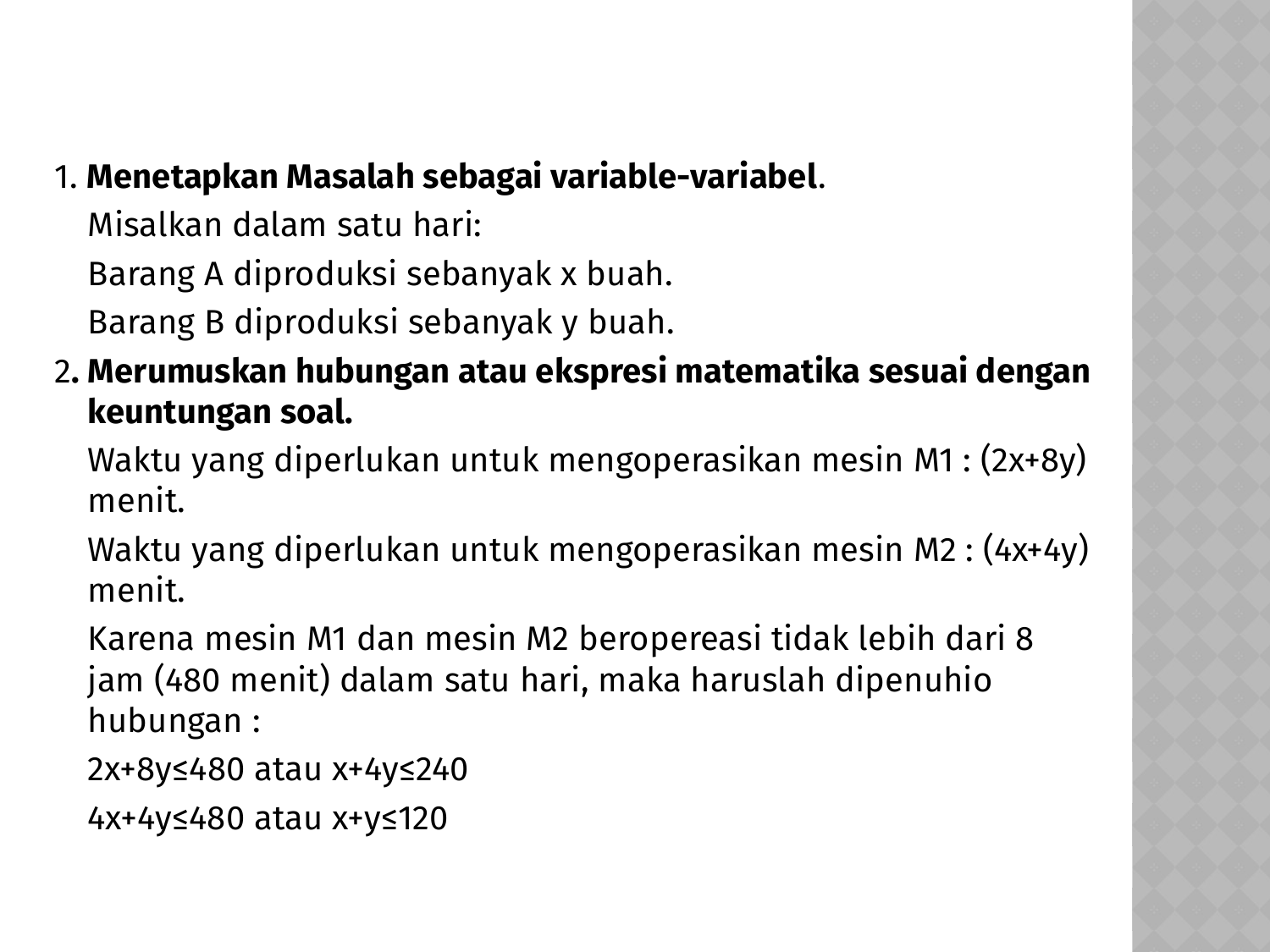

#
1. Menetapkan Masalah sebagai variable-variabel.
	Misalkan dalam satu hari:
	Barang A diproduksi sebanyak x buah.
	Barang B diproduksi sebanyak y buah.
2. Merumuskan hubungan atau ekspresi matematika sesuai dengan keuntungan soal.
	Waktu yang diperlukan untuk mengoperasikan mesin M1 : (2x+8y) menit.
	Waktu yang diperlukan untuk mengoperasikan mesin M2 : (4x+4y) menit.
	Karena mesin M1 dan mesin M2 beropereasi tidak lebih dari 8 jam (480 menit) dalam satu hari, maka haruslah dipenuhio hubungan :
	2x+8y≤480 atau x+4y≤240
	4x+4y≤480 atau x+y≤120